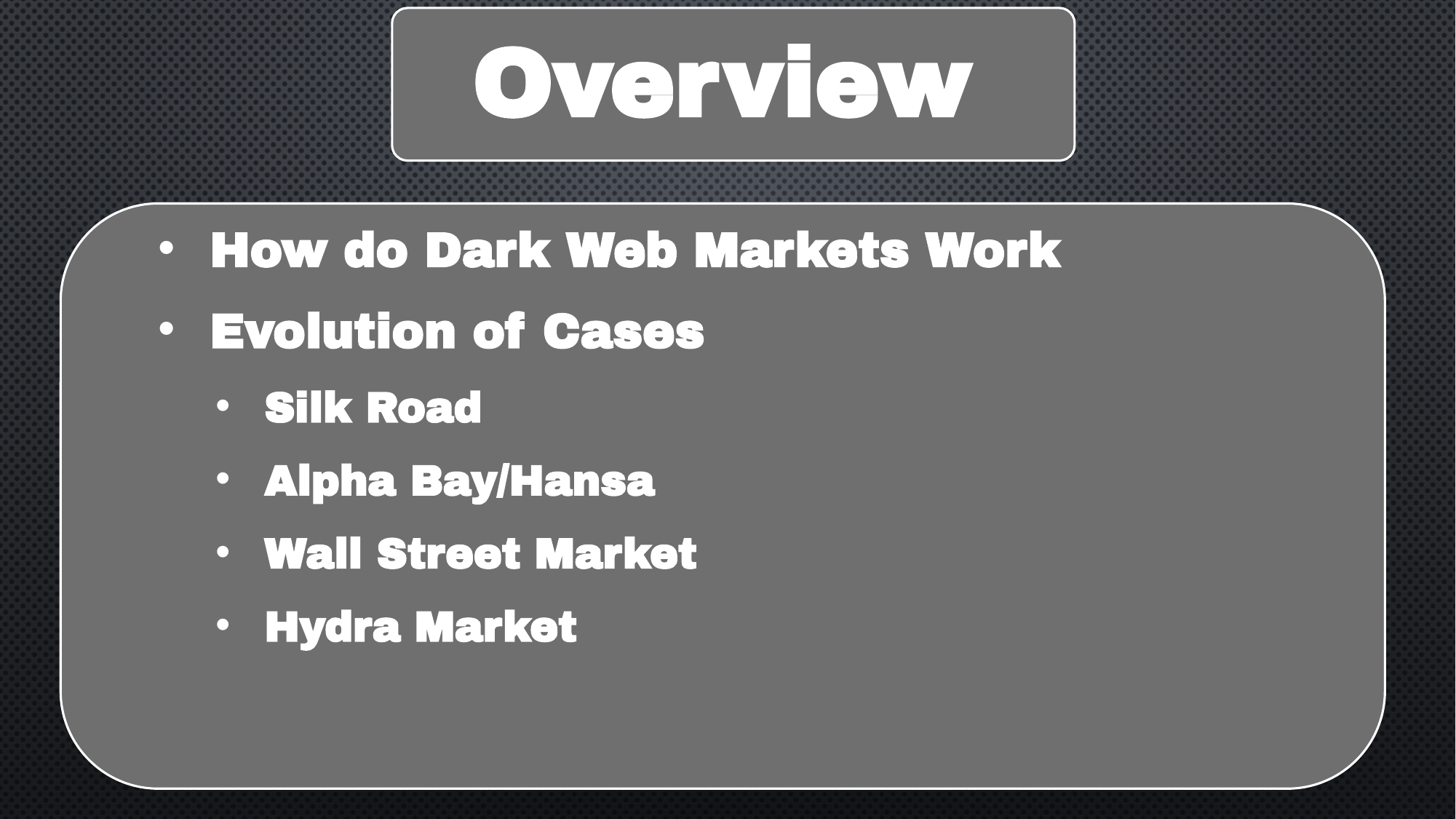

Overview

How do Dark Web Markets Work
Evolution of Cases
Silk Road
Alpha Bay/Hansa
Wall Street Market
Hydra Market